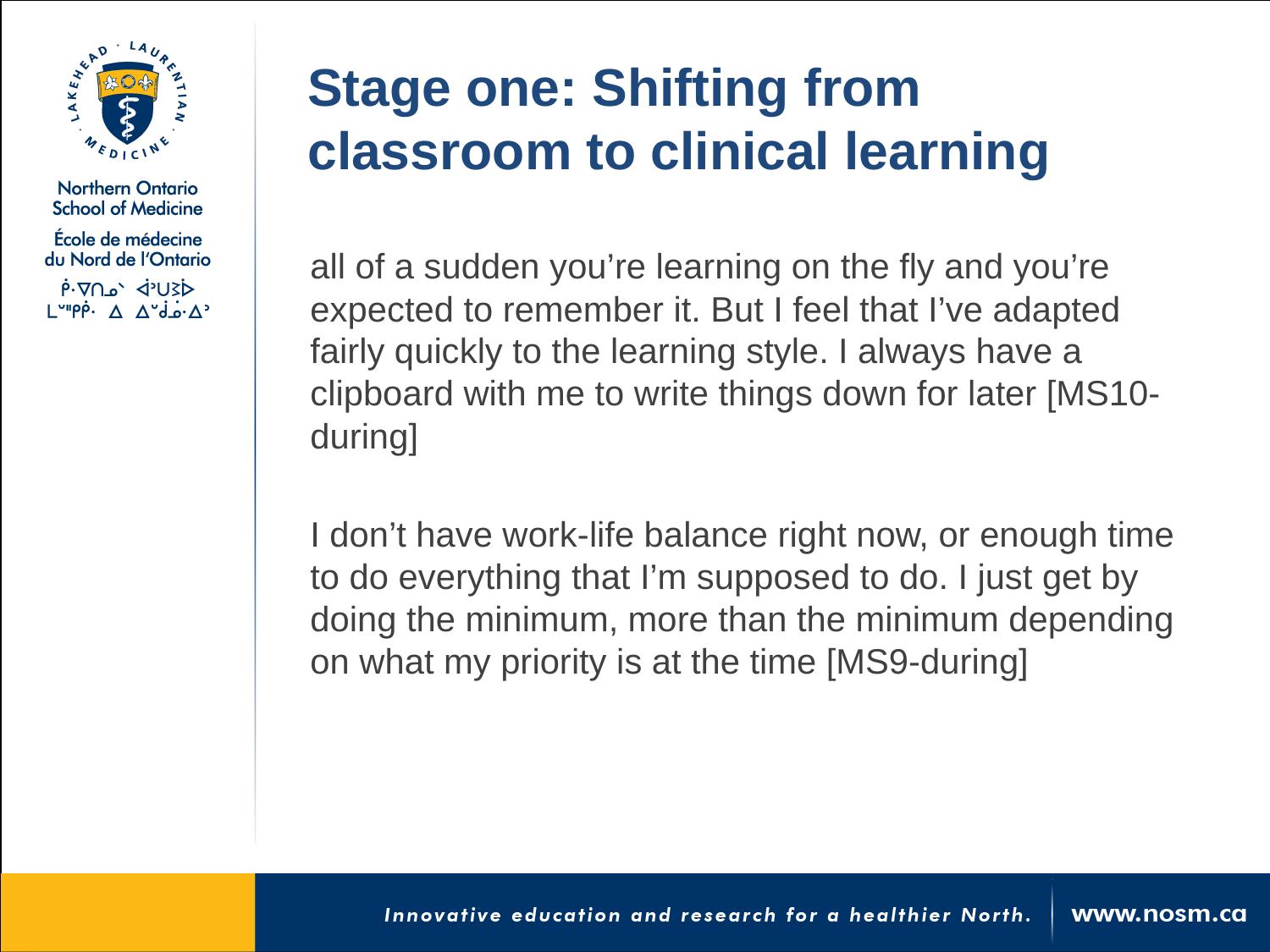

# Stage one: Shifting from classroom to clinical learning
all of a sudden you’re learning on the fly and you’re expected to remember it. But I feel that I’ve adapted fairly quickly to the learning style. I always have a clipboard with me to write things down for later [MS10-during]

I don’t have work-life balance right now, or enough time to do everything that I’m supposed to do. I just get by doing the minimum, more than the minimum depending on what my priority is at the time [MS9-during]